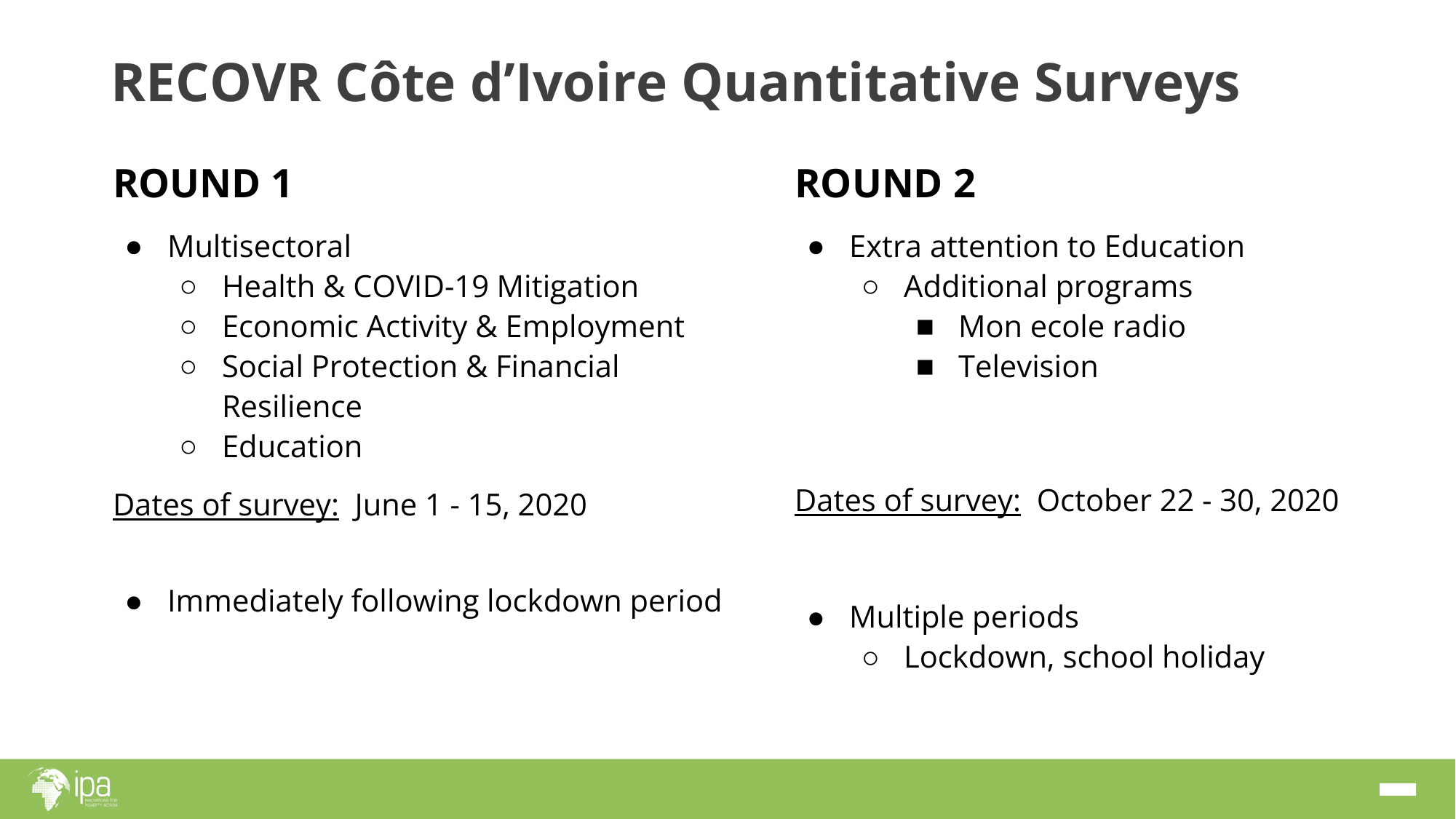

# RECOVR Côte d’Ivoire Quantitative Surveys
ROUND 1
Multisectoral
Health & COVID-19 Mitigation
Economic Activity & Employment
Social Protection & Financial Resilience
Education
Dates of survey:  June 1 - 15, 2020

Immediately following lockdown period

ROUND 2
Extra attention to Education
Additional programs
Mon ecole radio
Television

Dates of survey:  October 22 - 30, 2020

Multiple periods
Lockdown, school holiday